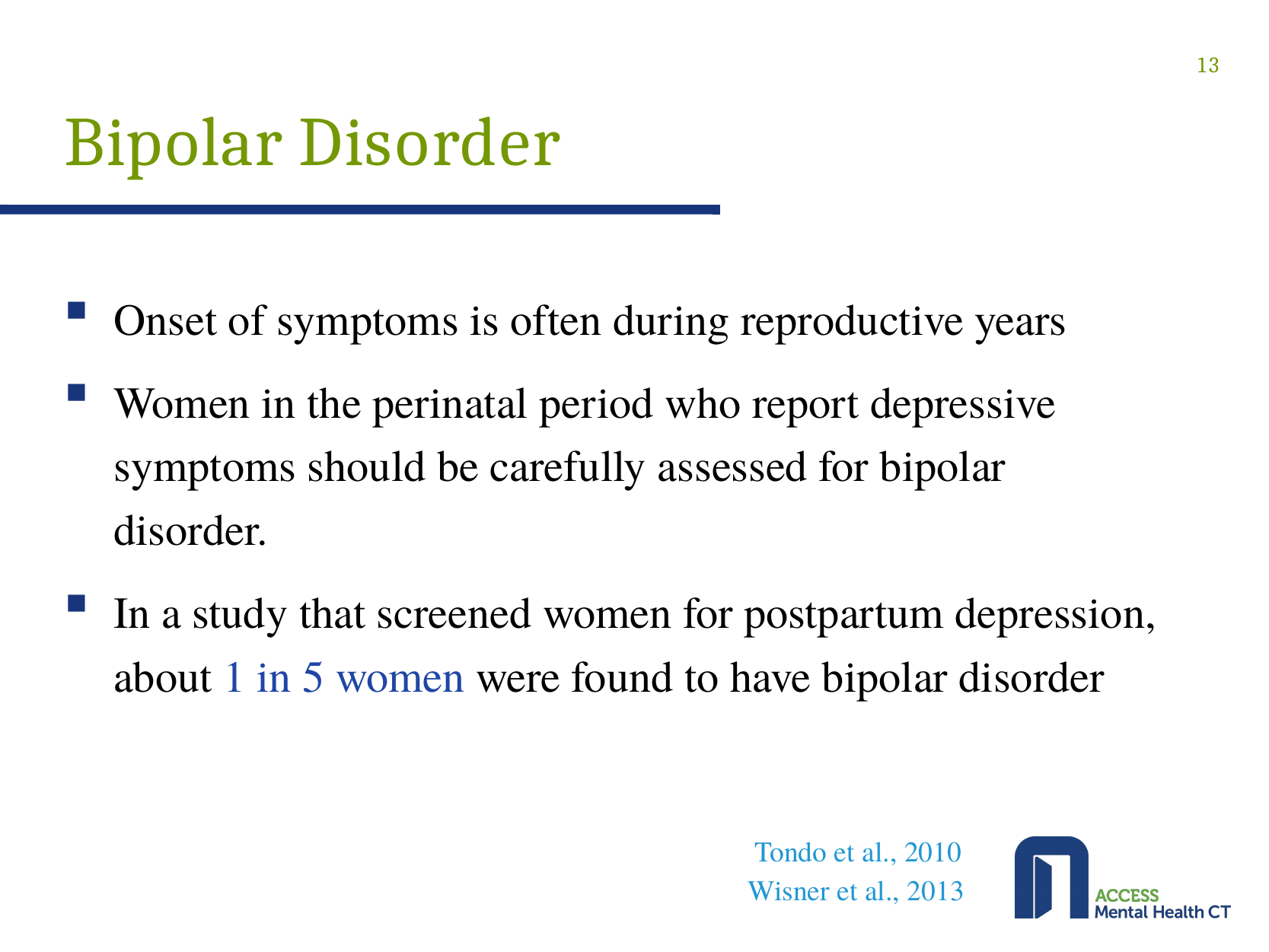

# Bipolar Disorder
13
Onset of symptoms is often during reproductive years
Women in the perinatal period who report depressive symptoms should be carefully assessed for bipolar disorder.
In a study that screened women for postpartum depression, about 1 in 5 women were found to have bipolar disorder

(Tondo et al., 2010
(Wisner et al., 2013).